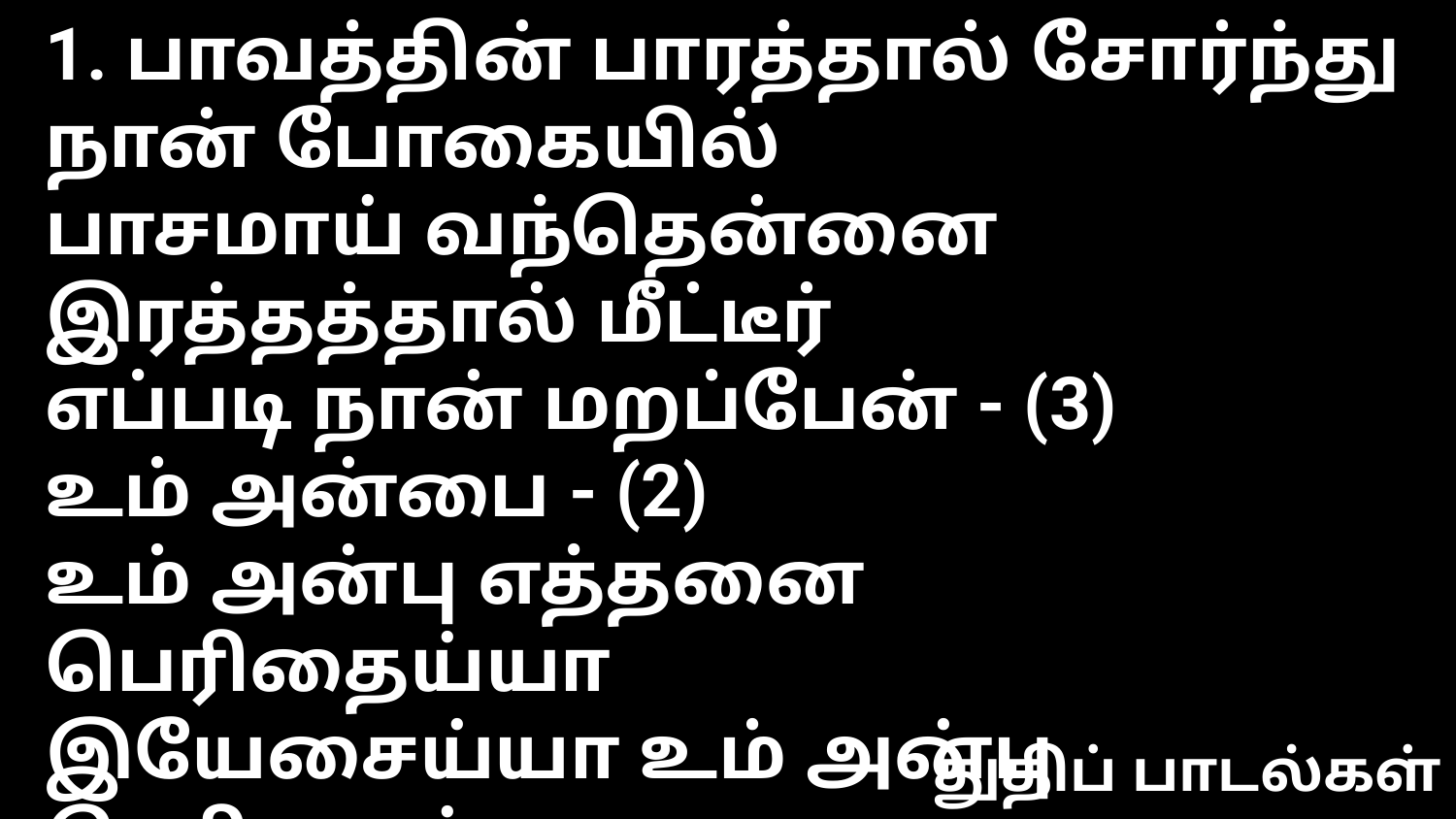

1. பாவத்தின் பாரத்தால் சோர்ந்து நான் போகையில்
பாசமாய் வந்தென்னை இரத்தத்தால் மீட்டீர்
எப்படி நான் மறப்பேன் - (3)
உம் அன்பை - (2)
உம் அன்பு எத்தனை பெரிதைய்யா
இயேசைய்யா உம் அன்பு பெரிதைய்யா

துதிப் பாடல்கள்